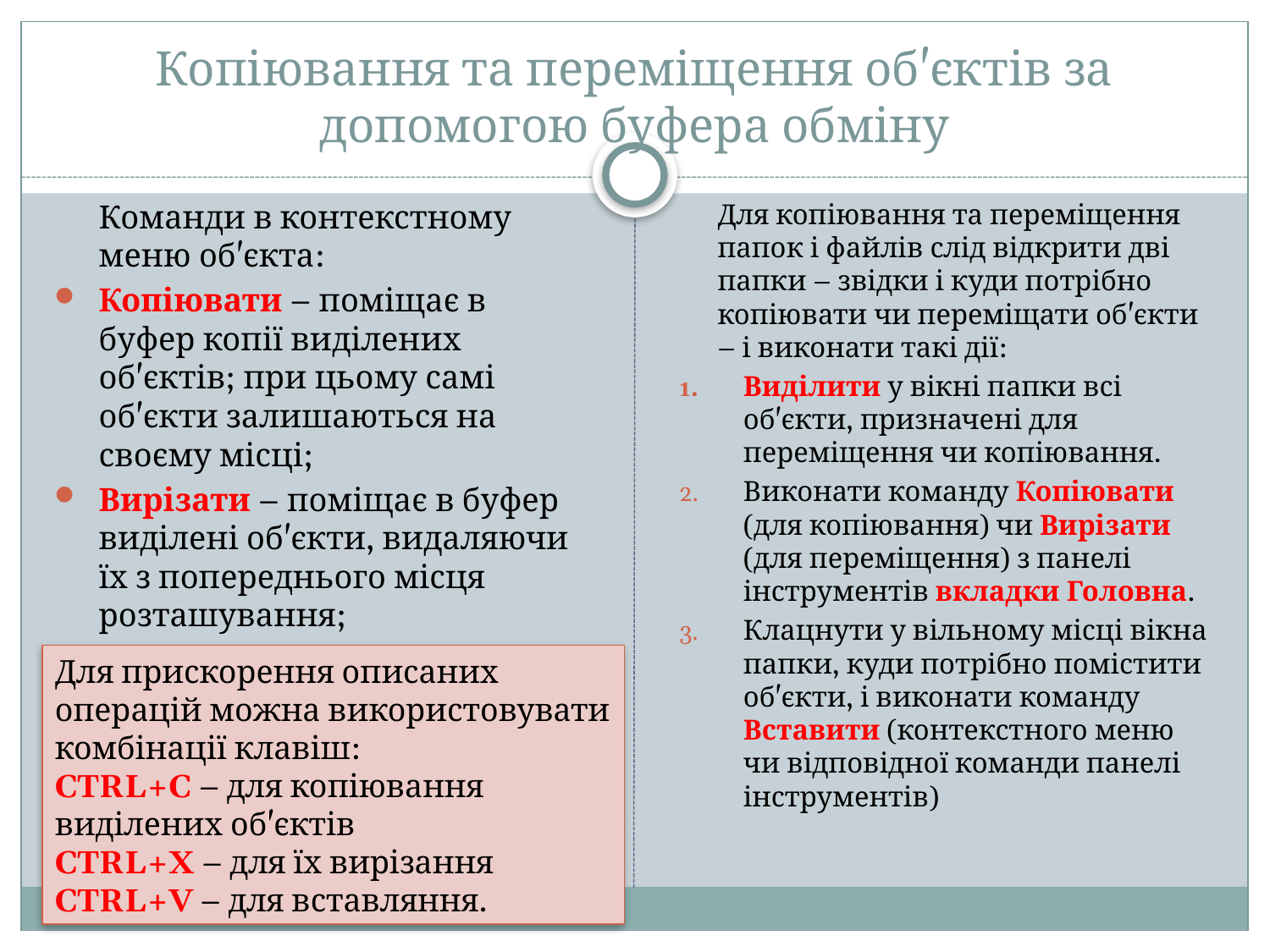

# Копіювання та переміщення об'єктів за допомогою буфера обміну
	Команди в контекстному меню об'єкта:
Копіювати – поміщає в буфер копії виділених об'єктів; при цьому самі об'єкти залишаються на своєму місці;
Вирізати – поміщає в буфер виділені об'єкти, видаляючи їх з попереднього місця розташування;
Вставити – вставляє вміст буфера в активне вікно, причому дає змогу робити це скільки завгодно разів у різних місцях.

	Для копіювання та переміщення папок і файлів слід відкрити дві папки – звідки і куди потрібно копіювати чи переміщати об'єкти – і виконати такі дії:
Виділити у вікні папки всі об'єкти, призначені для переміщення чи копіювання.
Виконати команду Копіювати (для копіювання) чи Вирізати (для переміщення) з панелі інструментів вкладки Головна.
Клацнути у вільному місці вікна папки, куди потрібно помістити об'єкти, і виконати команду Вставити (контекстного меню чи відповідної команди панелі інструментів)

Для прискорення описаних операцій можна використовувати комбінації клавіш:
CTRL+C – для копіювання виділених об'єктів
CTRL+X – для їх вирізання
CTRL+V – для вставляння.